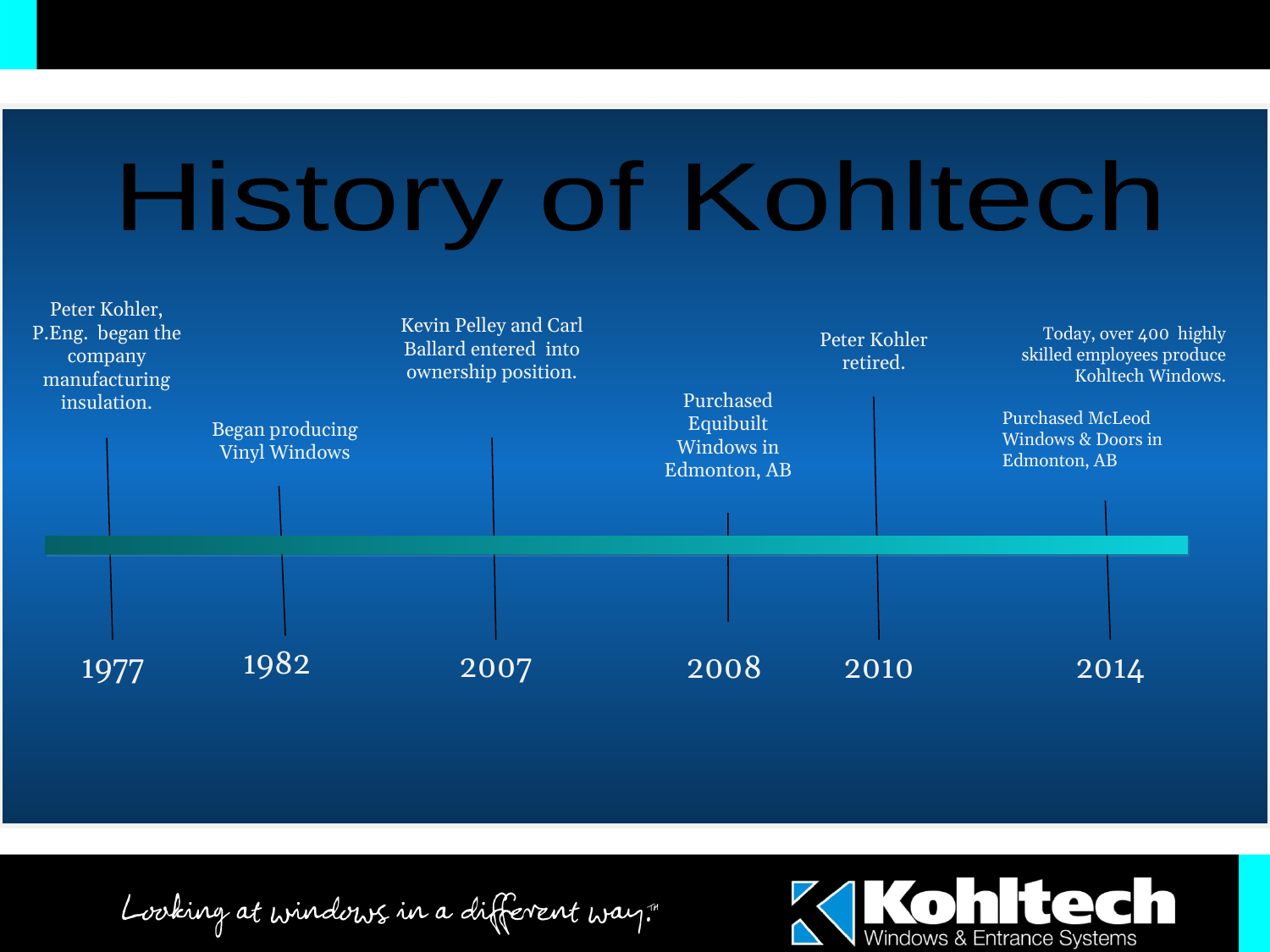

History of Kohltech
Peter Kohler, P.Eng.  began the company manufacturing insulation.
Kevin Pelley and Carl Ballard entered  into ownership position.
Today, over 400  highly skilled employees produce Kohltech Windows.

Purchased McLeod Windows & Doors in
Edmonton, AB
Peter Kohler retired.
Purchased Equibuilt Windows in Edmonton, AB
Began producing Vinyl Windows

1982
1977
2007
2008
2010

2014